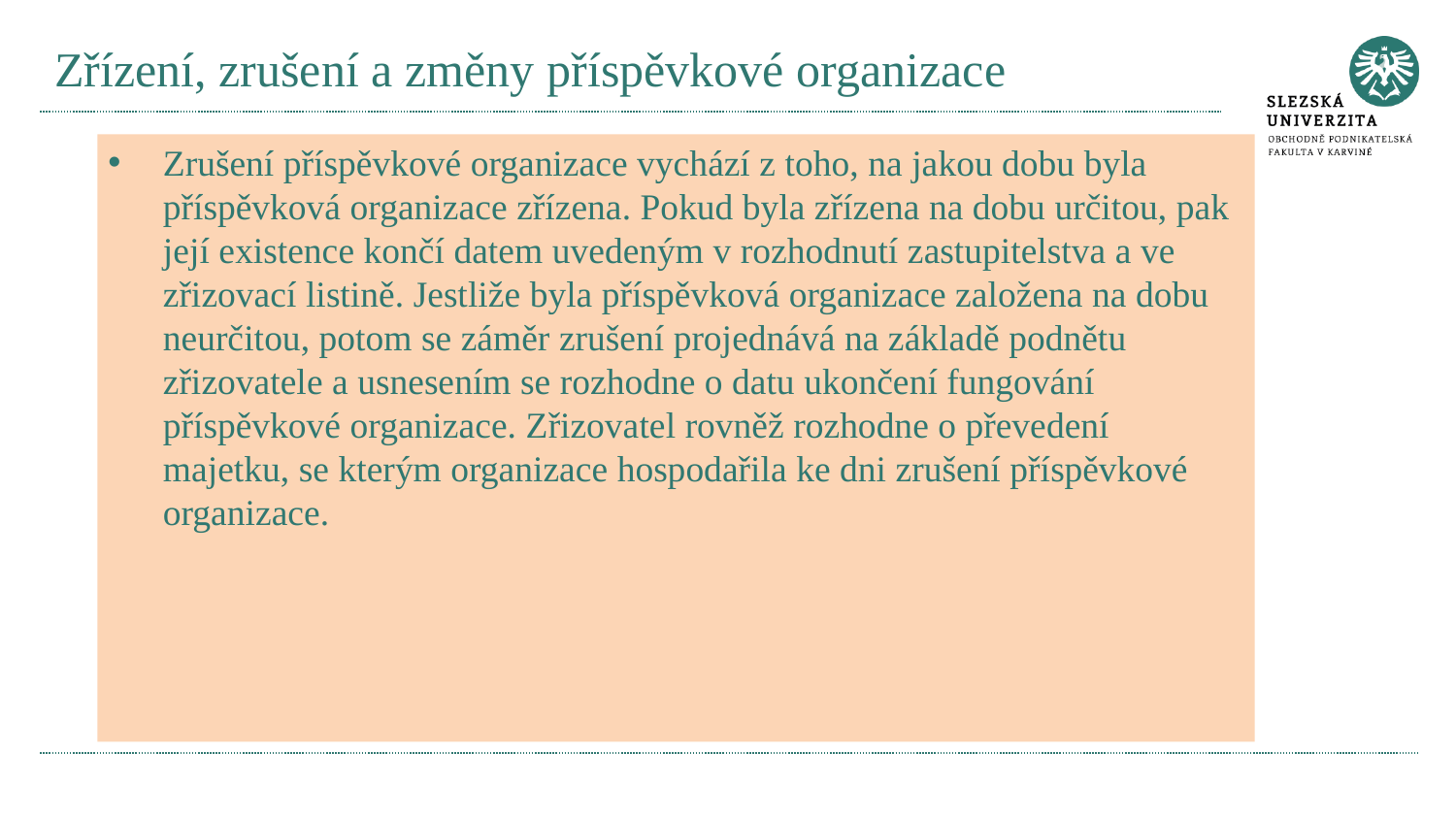

# Zřízení, zrušení a změny příspěvkové organizace
Zrušení příspěvkové organizace vychází z toho, na jakou dobu byla příspěvková organizace zřízena. Pokud byla zřízena na dobu určitou, pak její existence končí datem uvedeným v rozhodnutí zastupitelstva a ve zřizovací listině. Jestliže byla příspěvková organizace založena na dobu neurčitou, potom se záměr zrušení projednává na základě podnětu zřizovatele a usnesením se rozhodne o datu ukončení fungování příspěvkové organizace. Zřizovatel rovněž rozhodne o převedení majetku, se kterým organizace hospodařila ke dni zrušení příspěvkové organizace.